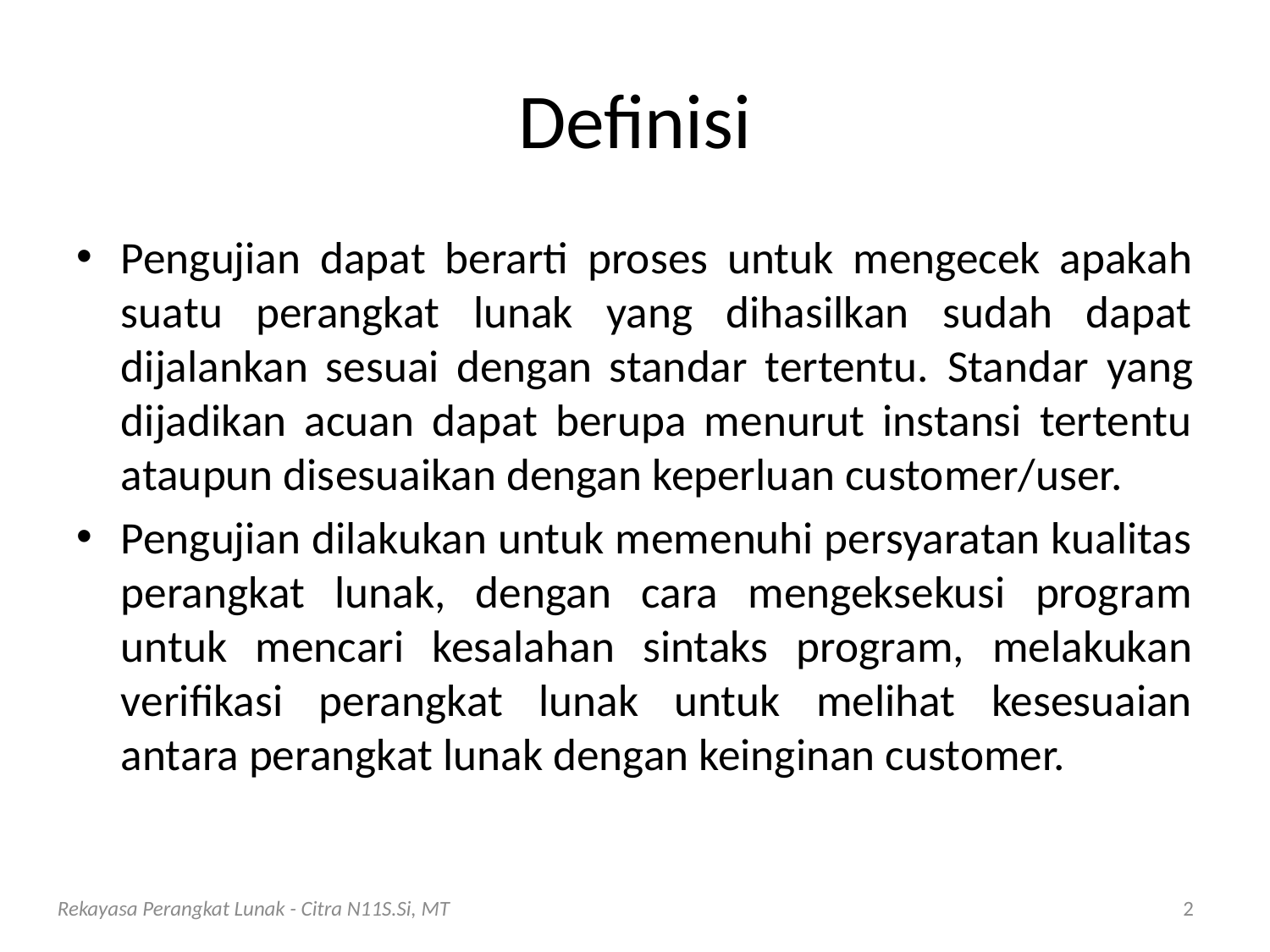

# Definisi
Pengujian dapat berarti proses untuk mengecek apakah suatu perangkat lunak yang dihasilkan sudah dapat dijalankan sesuai dengan standar tertentu. Standar yang dijadikan acuan dapat berupa menurut instansi tertentu ataupun disesuaikan dengan keperluan customer/user.
Pengujian dilakukan untuk memenuhi persyaratan kualitas perangkat lunak, dengan cara mengeksekusi program untuk mencari kesalahan sintaks program, melakukan verifikasi perangkat lunak untuk melihat kesesuaian antara perangkat lunak dengan keinginan customer.

Rekayasa Perangkat Lunak - Citra N11S.Si, MT
2